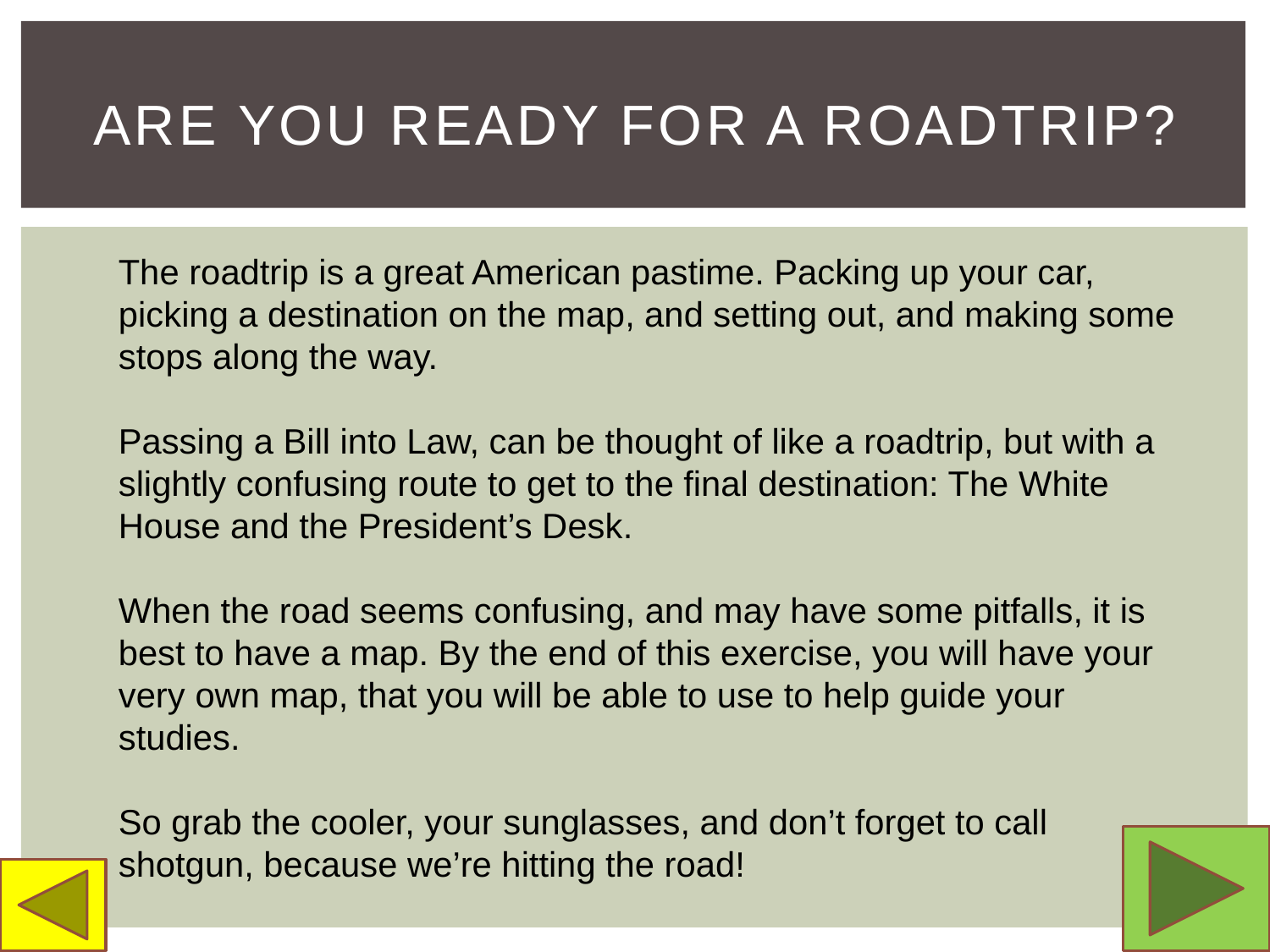

# Are you ready for a roadtrip?
The roadtrip is a great American pastime. Packing up your car, picking a destination on the map, and setting out, and making some stops along the way.

Passing a Bill into Law, can be thought of like a roadtrip, but with a slightly confusing route to get to the final destination: The White House and the President’s Desk.

When the road seems confusing, and may have some pitfalls, it is best to have a map. By the end of this exercise, you will have your very own map, that you will be able to use to help guide your studies.

So grab the cooler, your sunglasses, and don’t forget to call shotgun, because we’re hitting the road!